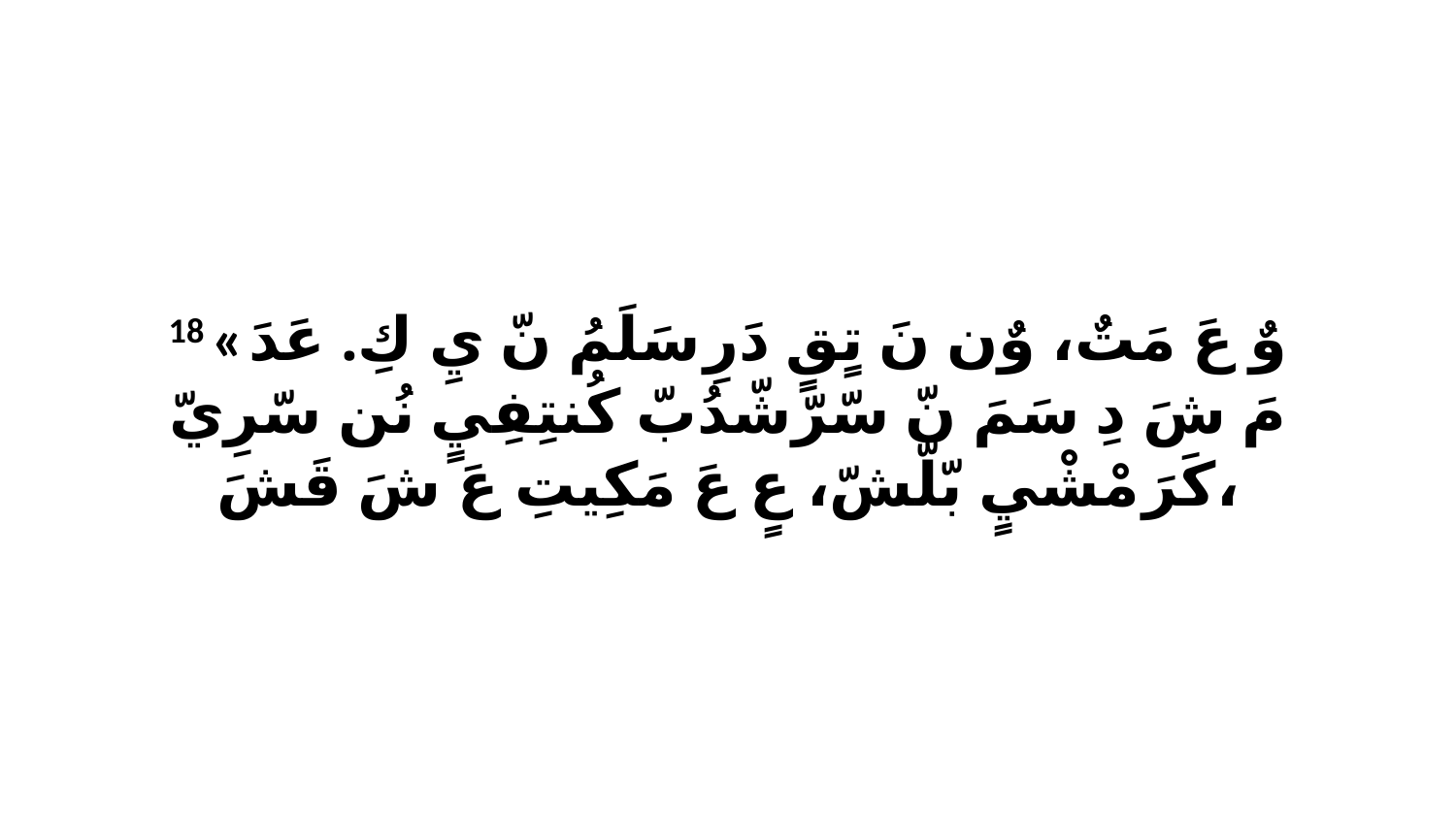

18 «وٌ عَ مَتٌ، وٌن نَ تٍقٍ دَرِ سَلَمُ نّ يِ كِ. عَدَ مَ شَ دِ سَمَ نّ سّرّشّدُبّ كُنتِفِيٍ نُن سّرِيّ كَرَ مْشْيٍ بّلّشّ، عٍ عَ مَكِيتِ عَ شَ قَشَ،